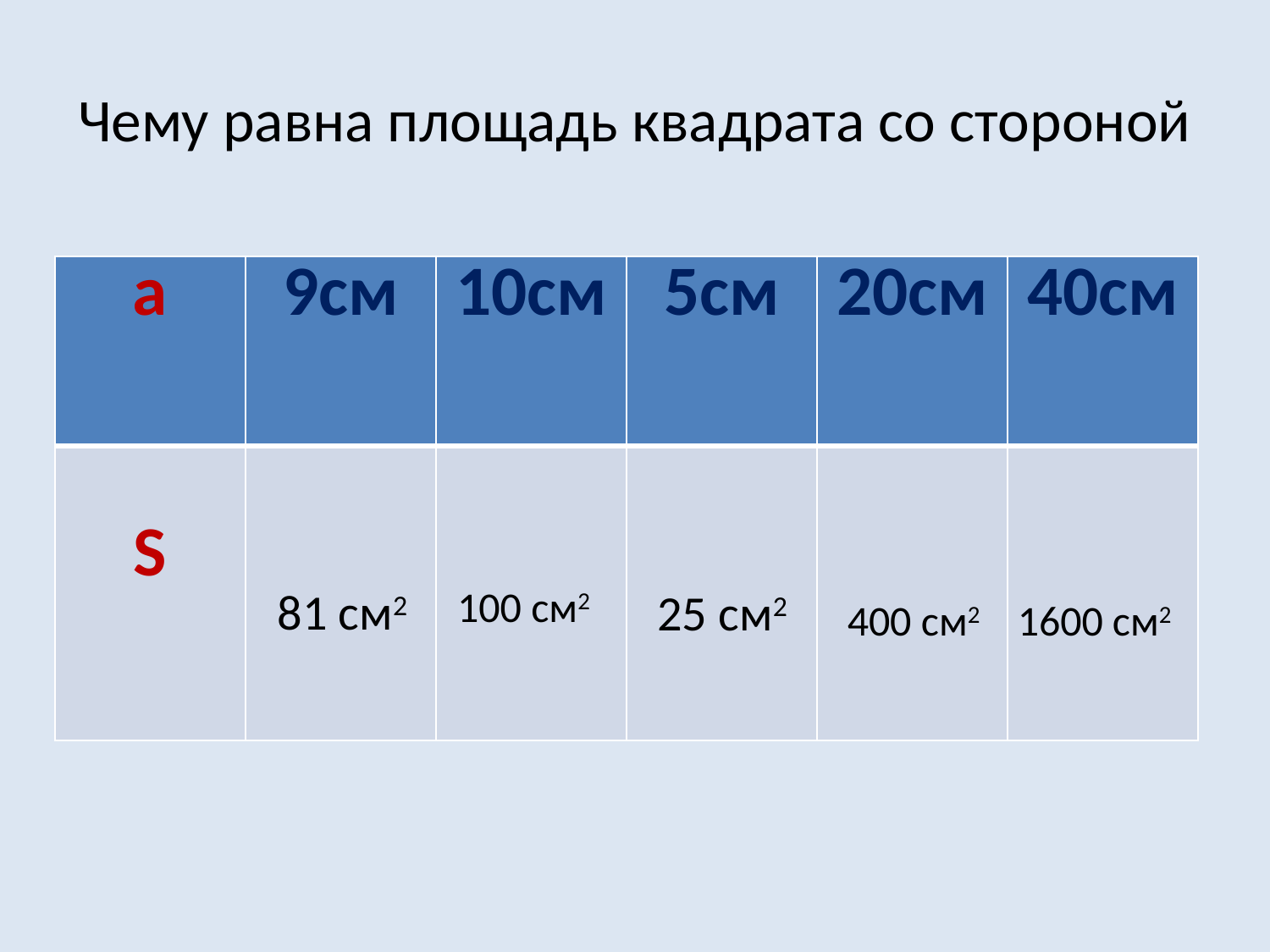

# Чему равна площадь квадрата со стороной
| а | 9см | 10см | 5см | 20см | 40см |
| --- | --- | --- | --- | --- | --- |
| S |  |  |  |  |  |
81 см2

100 см2
25 см2

400 см2
1600 см2